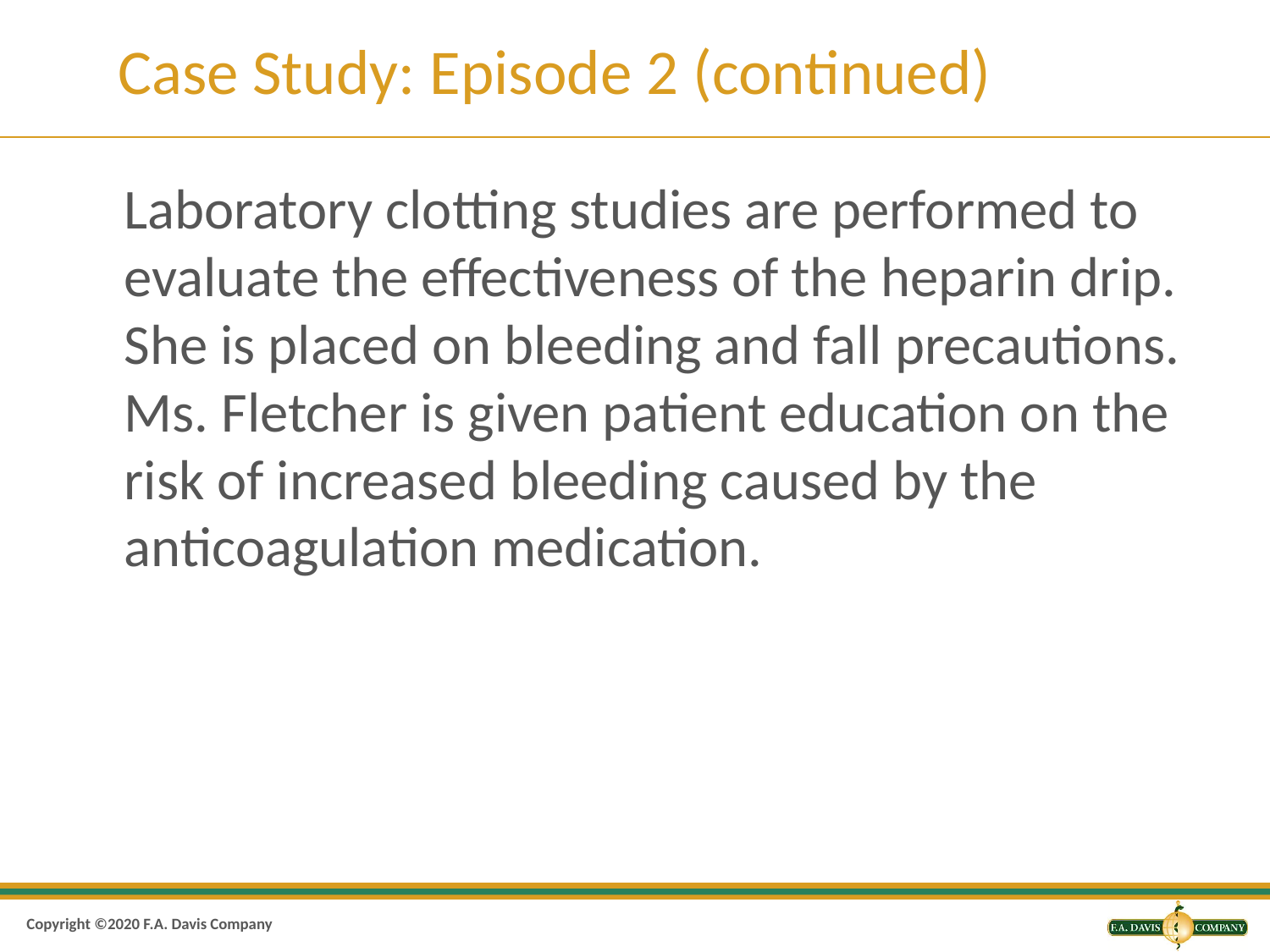

# Case Study: Episode 2 (continued)
Laboratory clotting studies are performed to evaluate the effectiveness of the heparin drip. She is placed on bleeding and fall precautions. Ms. Fletcher is given patient education on the risk of increased bleeding caused by the anticoagulation medication.